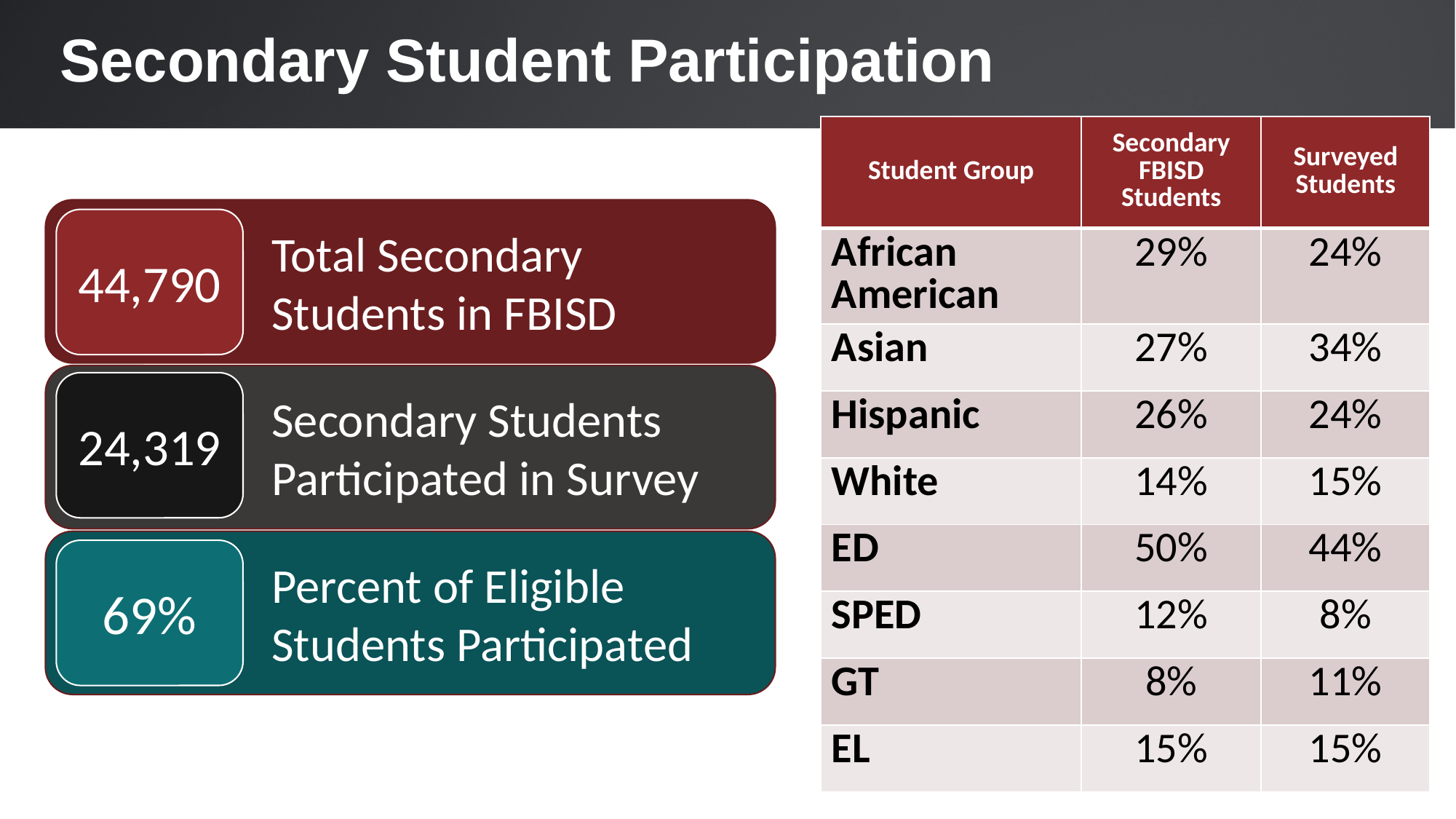

Secondary Student Participation
| Student Group | Secondary FBISD Students | Surveyed Students |
| --- | --- | --- |
| African American | 29% | 24% |
| Asian | 27% | 34% |
| Hispanic | 26% | 24% |
| White | 14% | 15% |
| ED | 50% | 44% |
| SPED | 12% | 8% |
| GT | 8% | 11% |
| EL | 15% | 15% |
Total Secondary Students in FBISD
44,790
Secondary Students Participated in Survey
24,319
Percent of Eligible Students Participated
69%